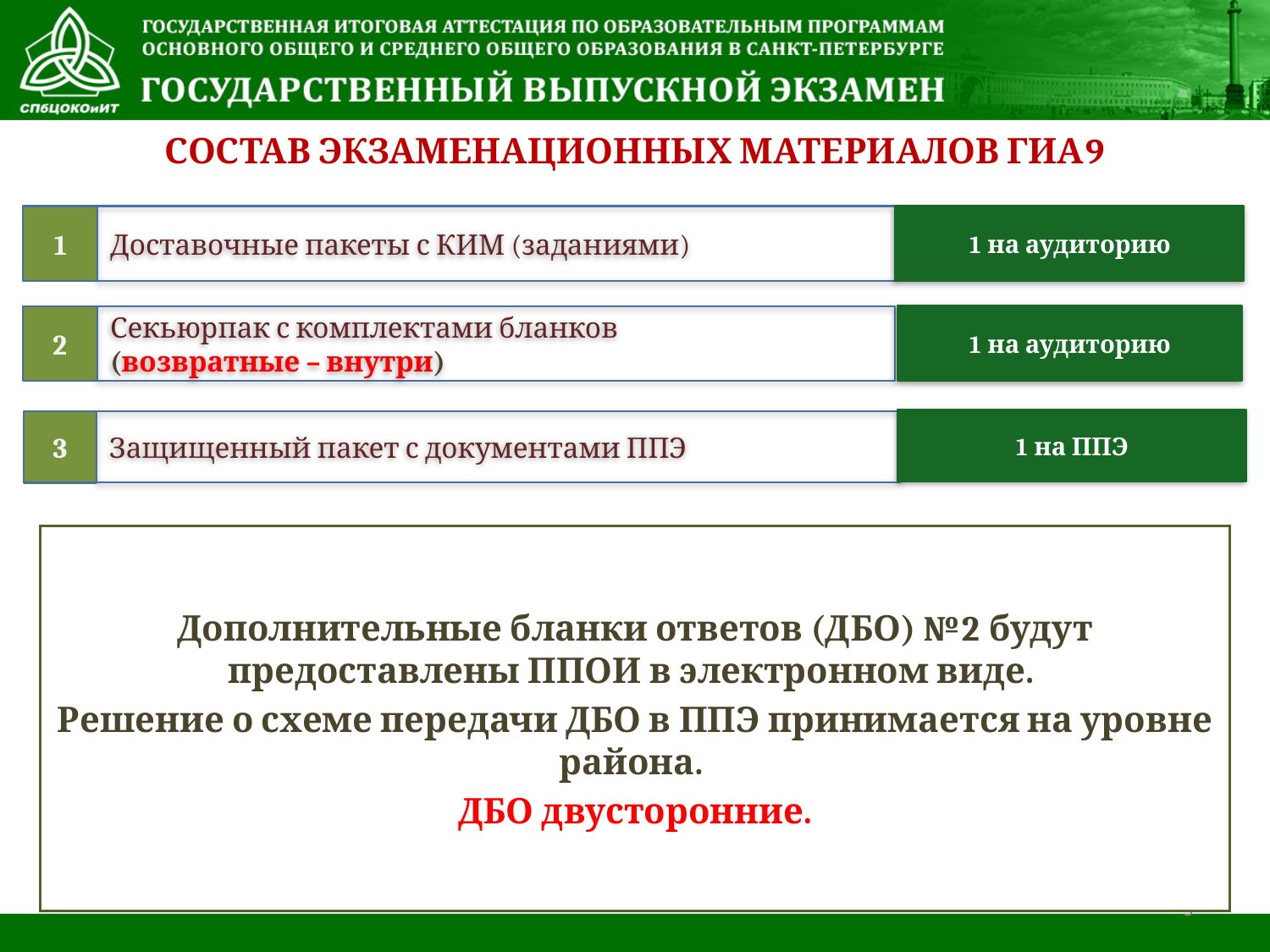

Состав экзаменационных материалов ГИА9
1 на аудиторию
1
Доставочные пакеты с КИМ (заданиями)
1 на аудиторию
2
Секьюрпак с комплектами бланков
(возвратные – внутри)

1 на ППЭ

Защищенный пакет с документами ППЭ

3
Дополнительные бланки ответов (ДБО) №2 будут предоставлены ППОИ в электронном виде.
Решение о схеме передачи ДБО в ППЭ принимается на уровне района.
ДБО двусторонние.
5